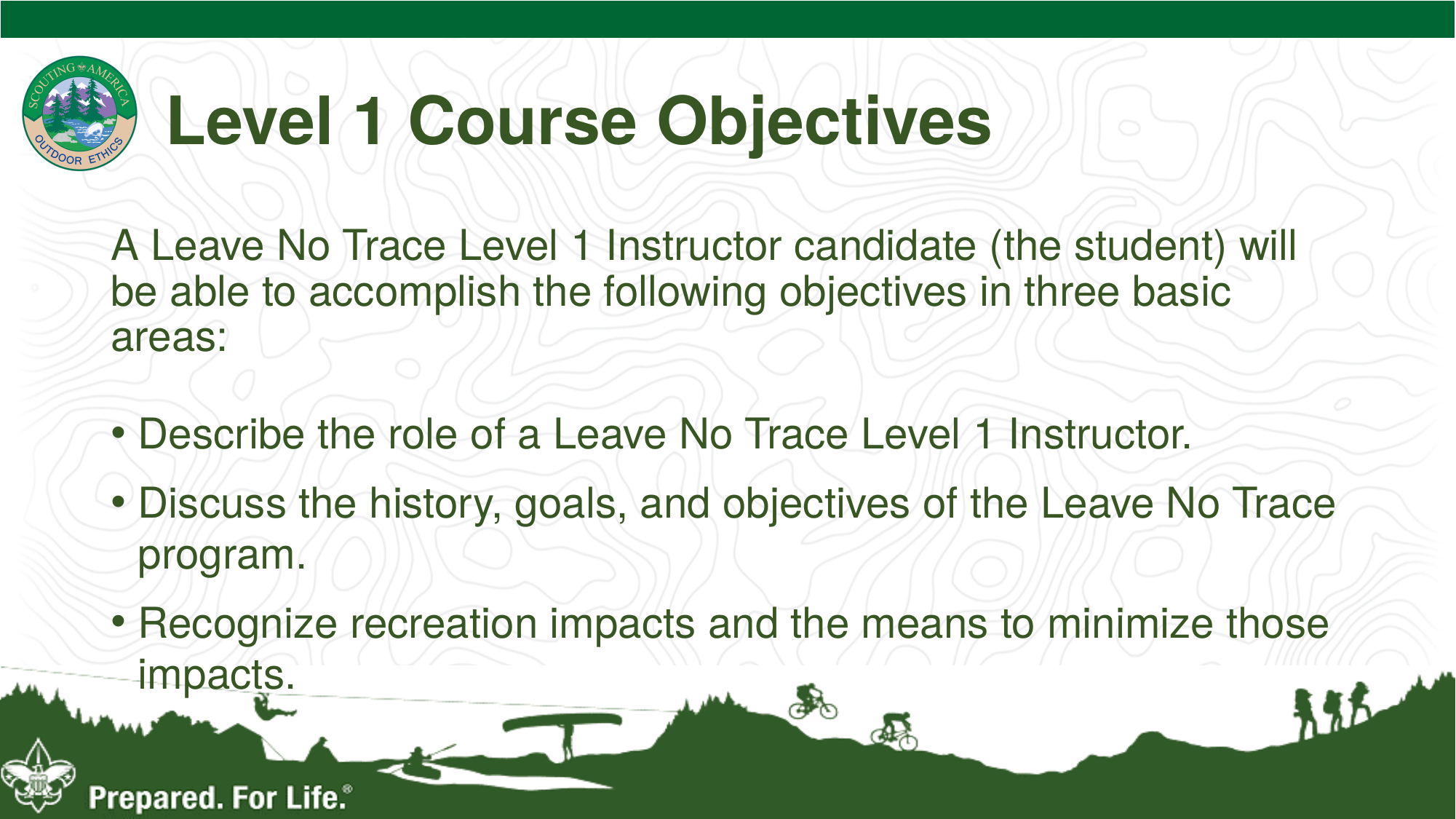

# Level 1 Course Objectives
A Leave No Trace Level 1 Instructor candidate (the student) will be able to accomplish the following objectives in three basic areas:

Describe the role of a Leave No Trace Level 1 Instructor.
Discuss the history, goals, and objectives of the Leave No Trace program.
Recognize recreation impacts and the means to minimize those impacts.